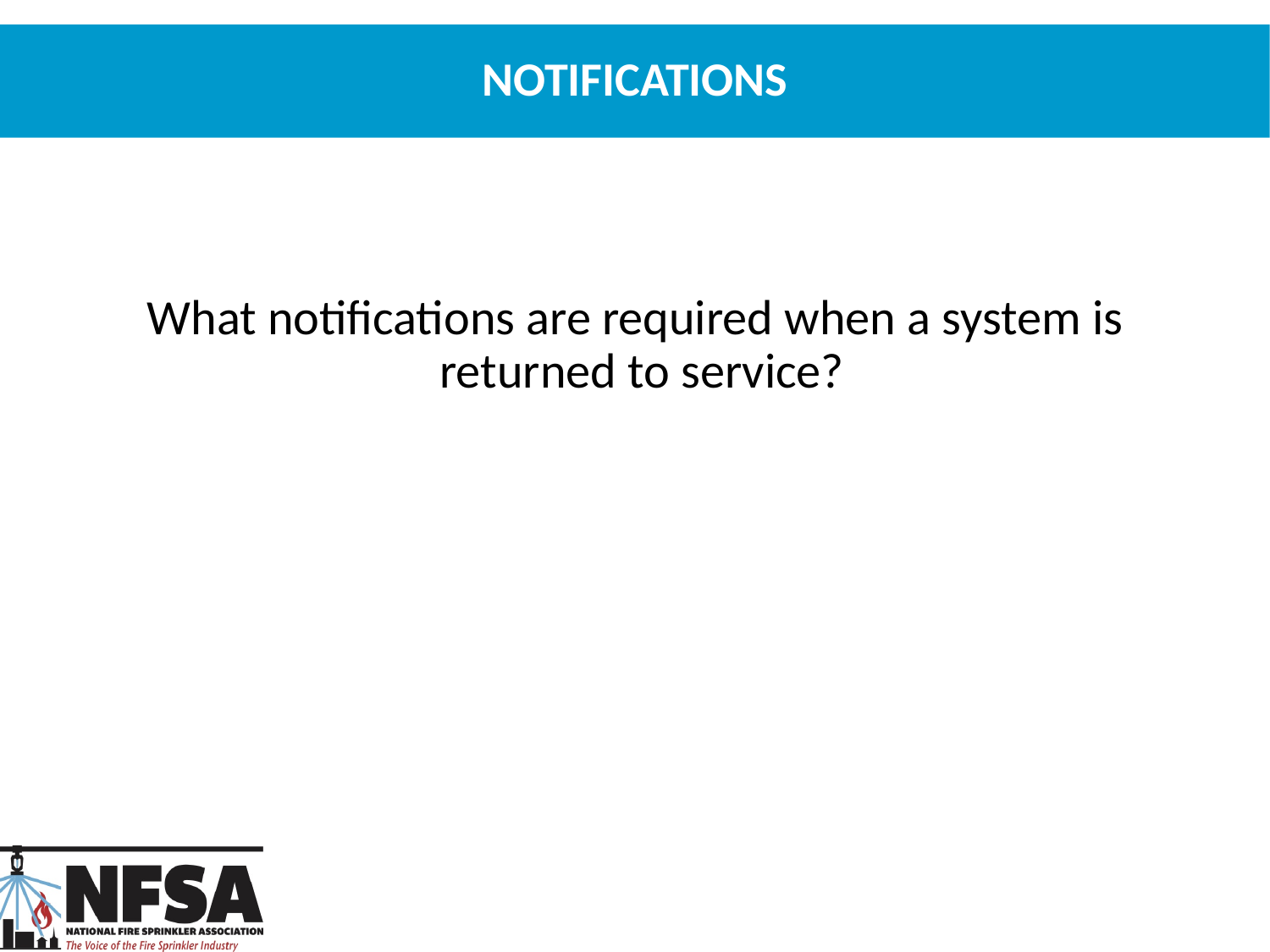

# Notifications
What notifications are required when a system is returned to service?